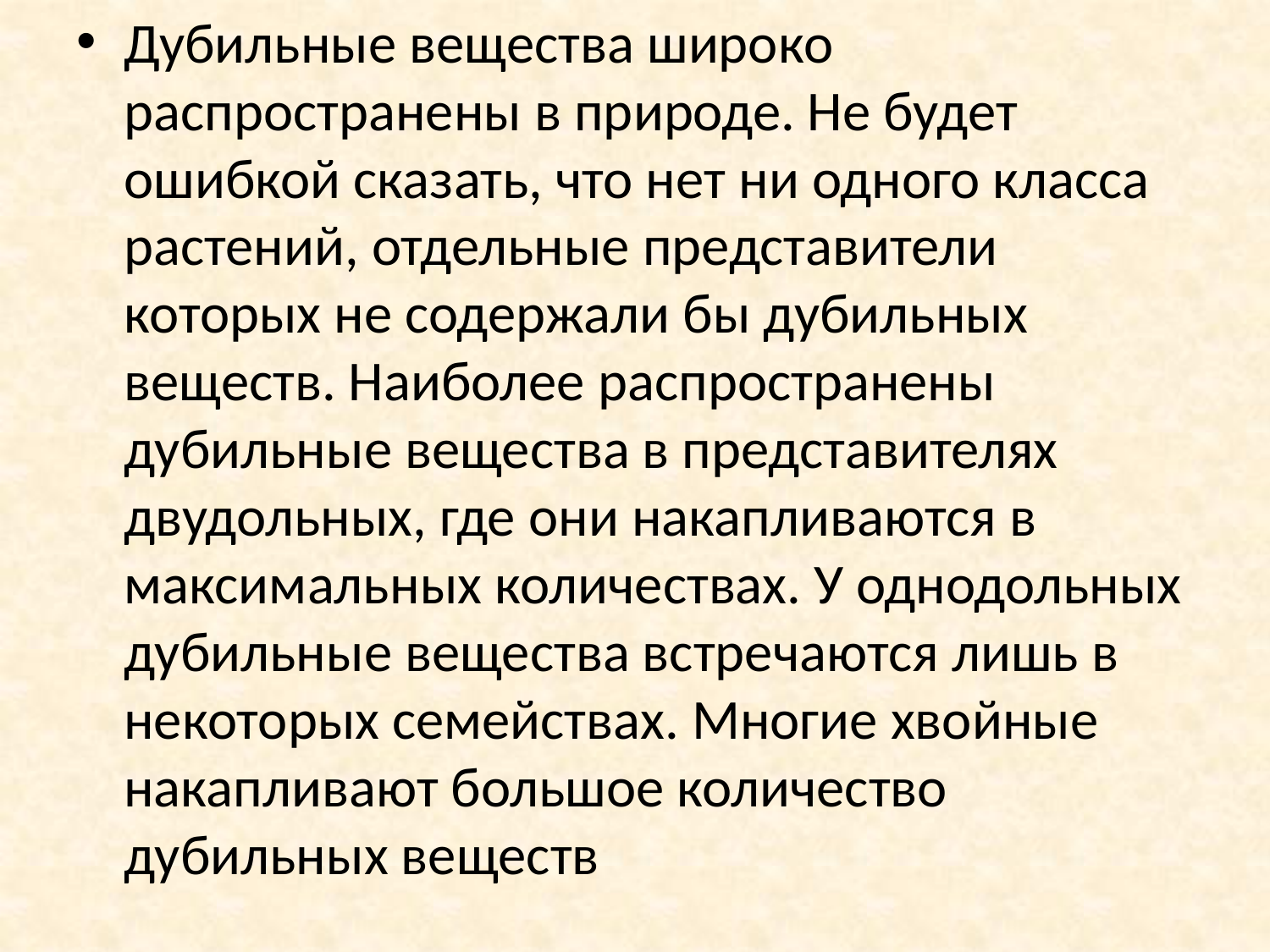

Дубильные вещества широко распространены в природе. Не будет ошибкой сказать, что нет ни одного класса растений, отдельные представители которых не содержали бы дубильных веществ. Наиболее распространены дубильные вещества в представителях двудольных, где они накапливаются в максималь­ных количествах. У однодольных дубильные вещества встречаются лишь в некоторых семействах. Многие хвойные накапливают большое количество дубильных веществ